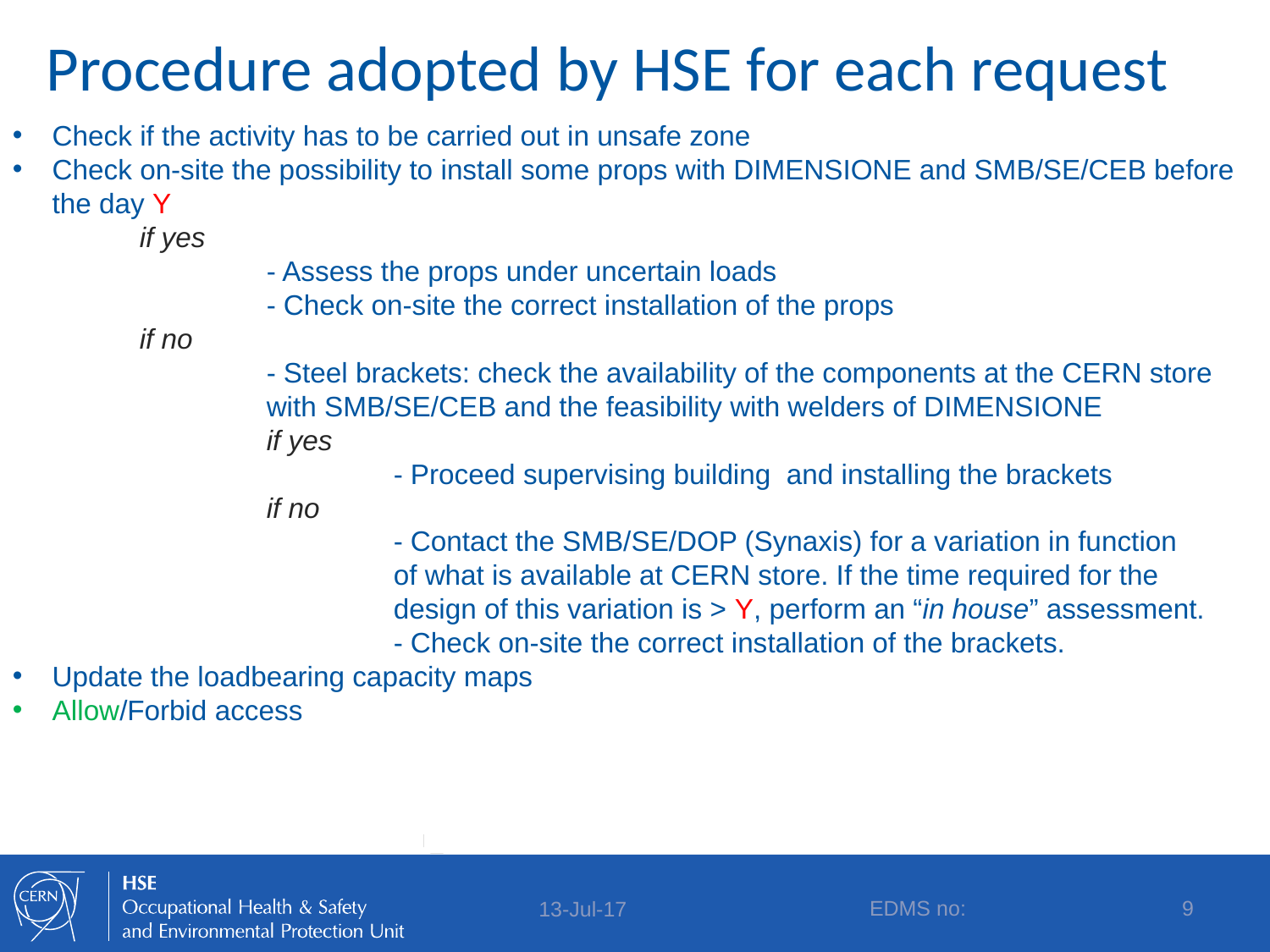

# Procedure adopted by HSE for each request
Check if the activity has to be carried out in unsafe zone
Check on-site the possibility to install some props with DIMENSIONE and SMB/SE/CEB before the day Y
	if yes
		- Assess the props under uncertain loads
		- Check on-site the correct installation of the props
	if no
		- Steel brackets: check the availability of the components at the CERN store 		with SMB/SE/CEB and the feasibility with welders of DIMENSIONE
		if yes
			- Proceed supervising building  and installing the brackets
		if no
			- Contact the SMB/SE/DOP (Synaxis) for a variation in function 			of what is available at CERN store. If the time required for the 			design of this variation is > Y, perform an “in house” assessment.
			- Check on-site the correct installation of the brackets.
Update the loadbearing capacity maps
Allow/Forbid access
EDMS no:
9
13-Jul-17